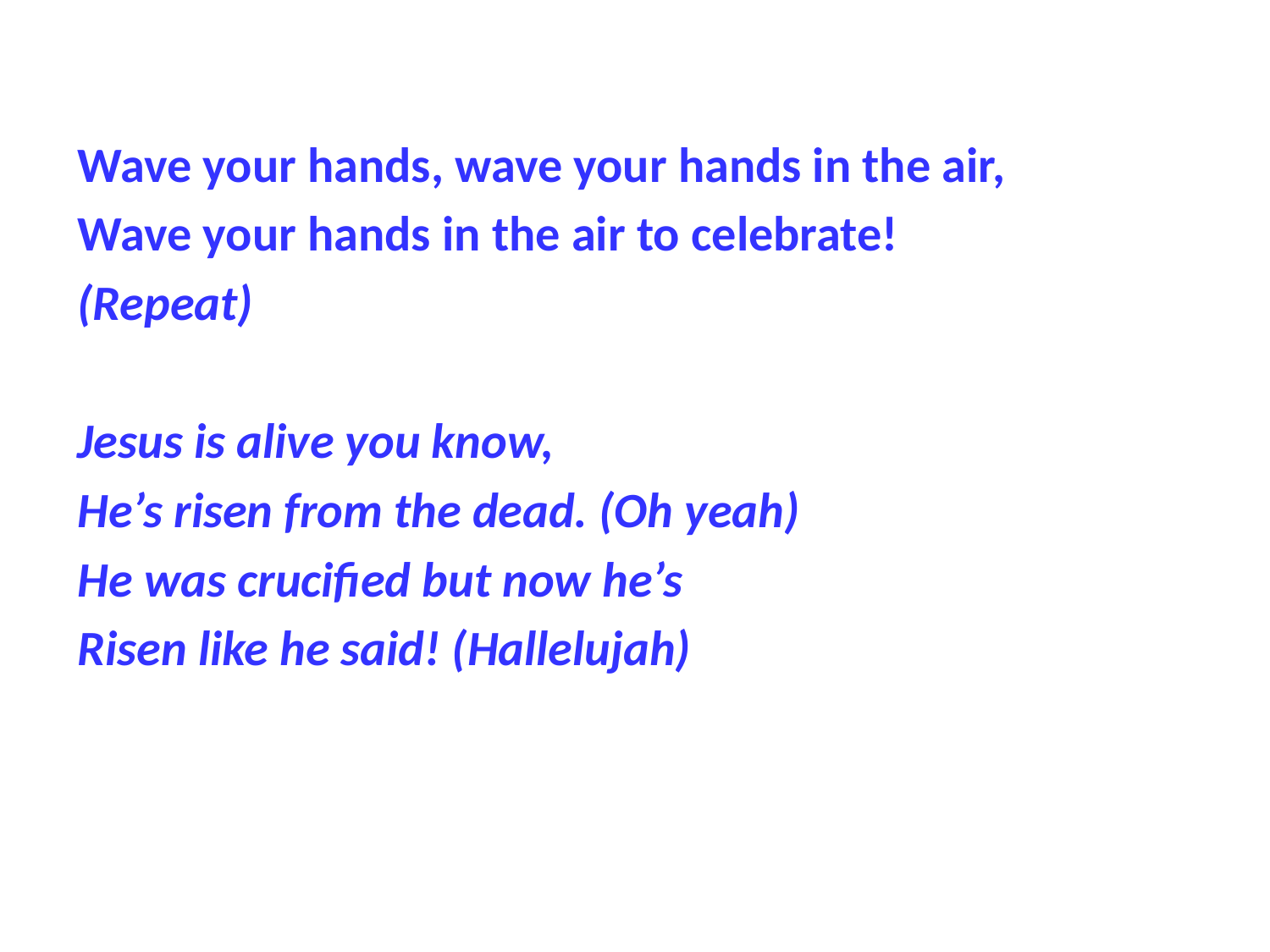

Wave your hands, wave your hands in the air,
Wave your hands in the air to celebrate!
(Repeat)

Jesus is alive you know,
He’s risen from the dead. (Oh yeah)
He was crucified but now he’s
Risen like he said! (Hallelujah)